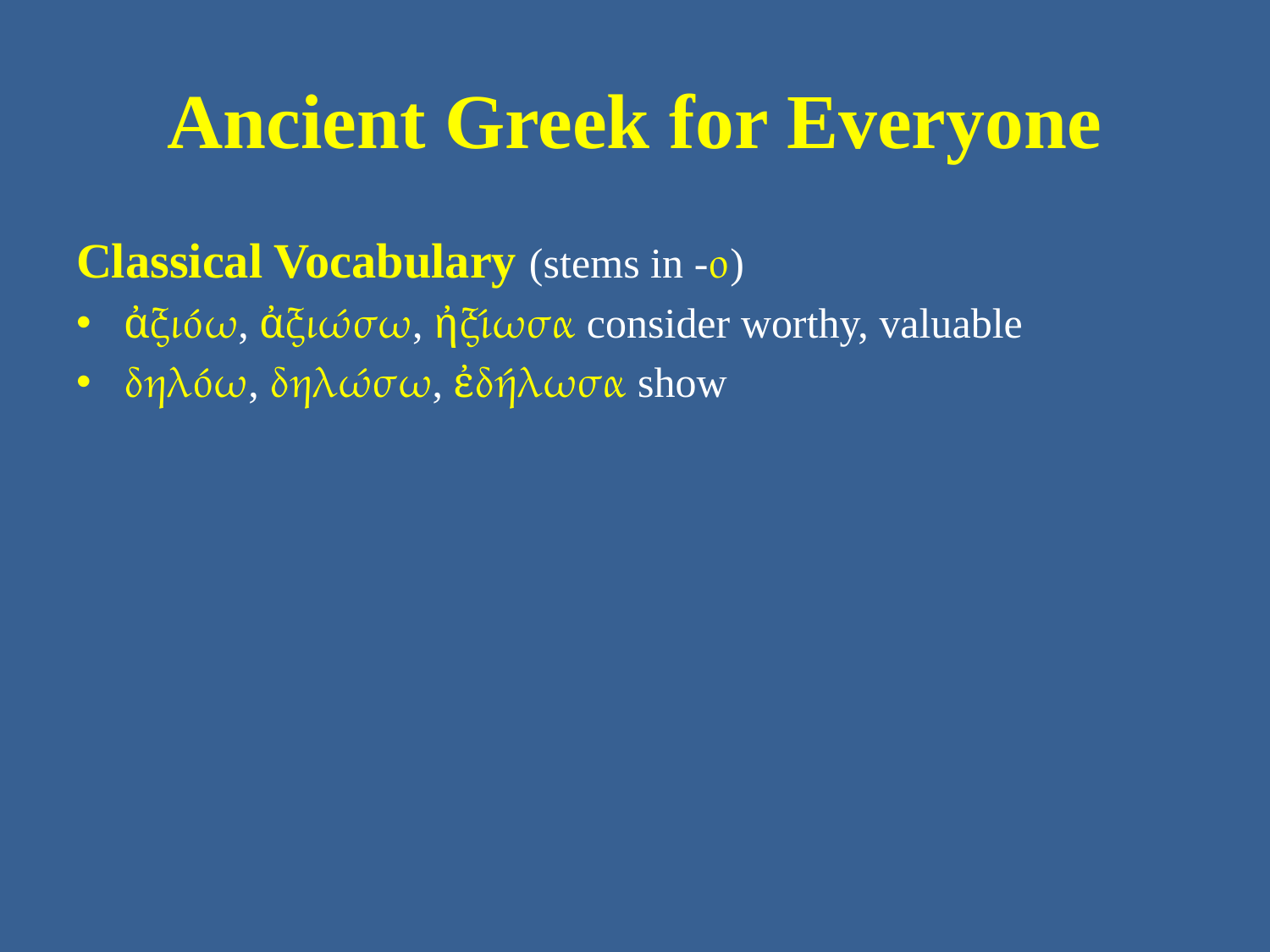

# Ancient Greek for Everyone
Classical Vocabulary (stems in -ο)
ἀξιόω, ἀξιώσω, ἠξίωσα consider worthy, valuable
δηλόω, δηλώσω, ἐδήλωσα show